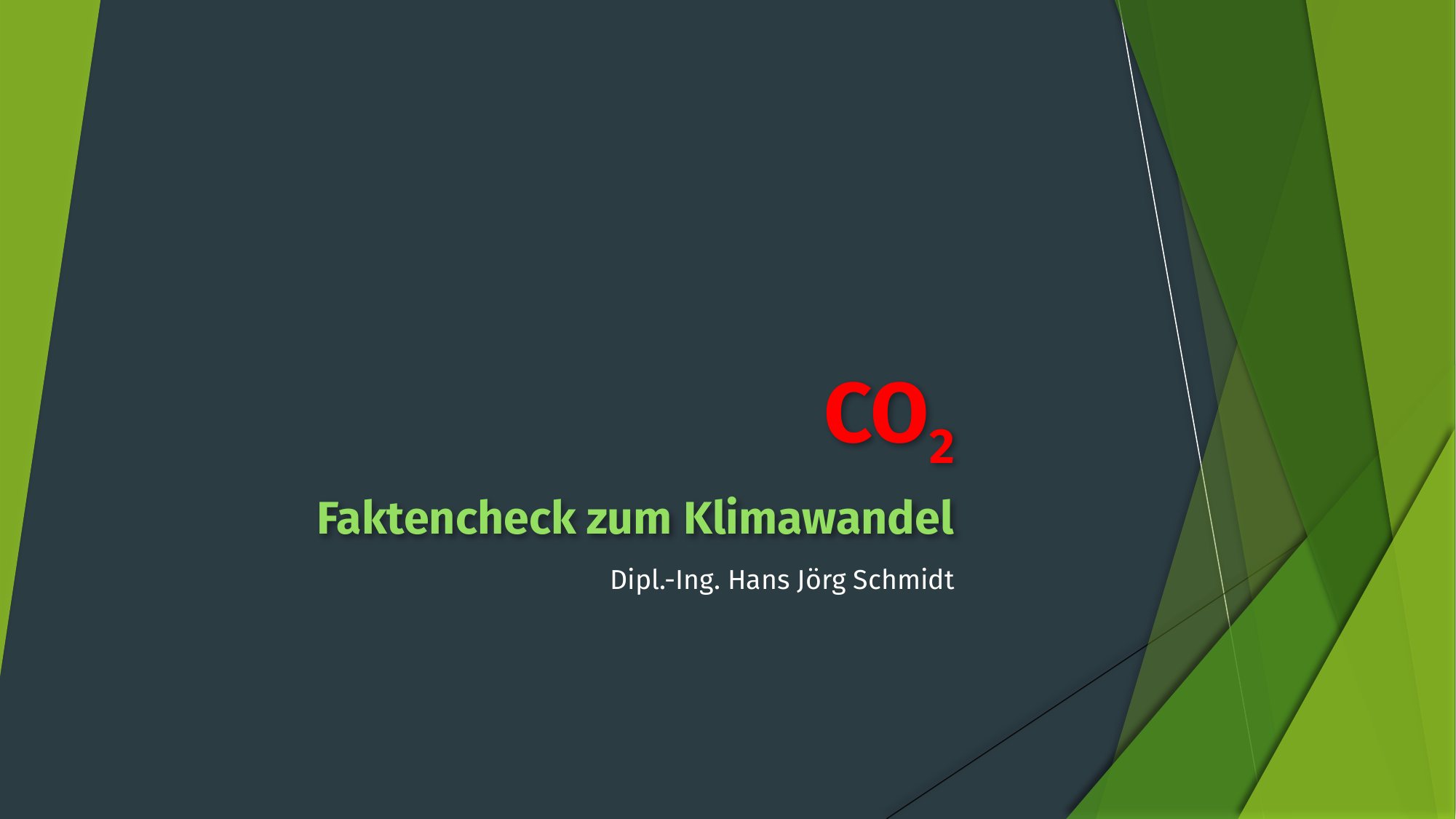

# CO2 Faktencheck zum Klimawandel
Dipl.-Ing. Hans Jörg Schmidt